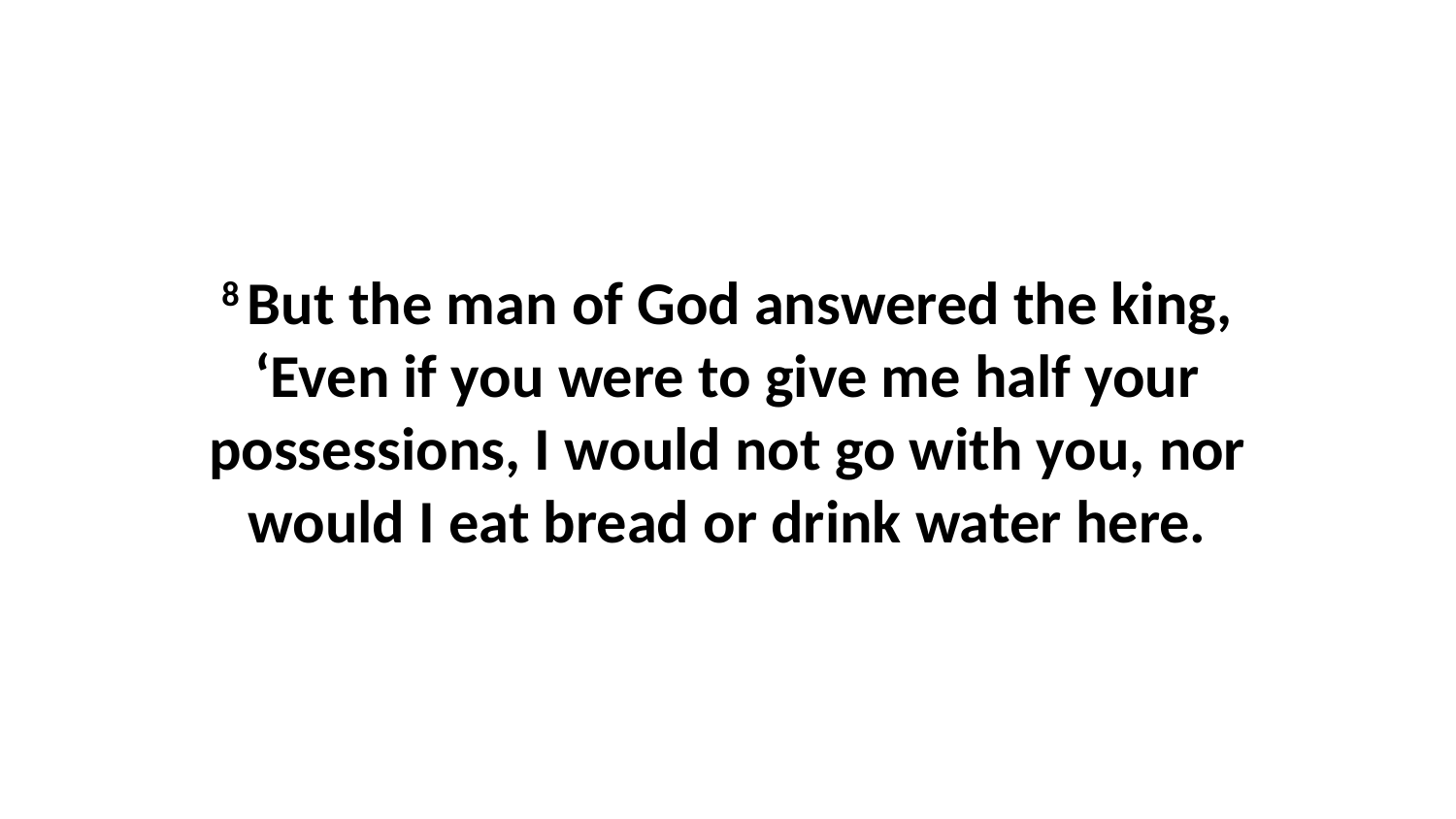

8 But the man of God answered the king, ‘Even if you were to give me half your possessions, I would not go with you, nor would I eat bread or drink water here.